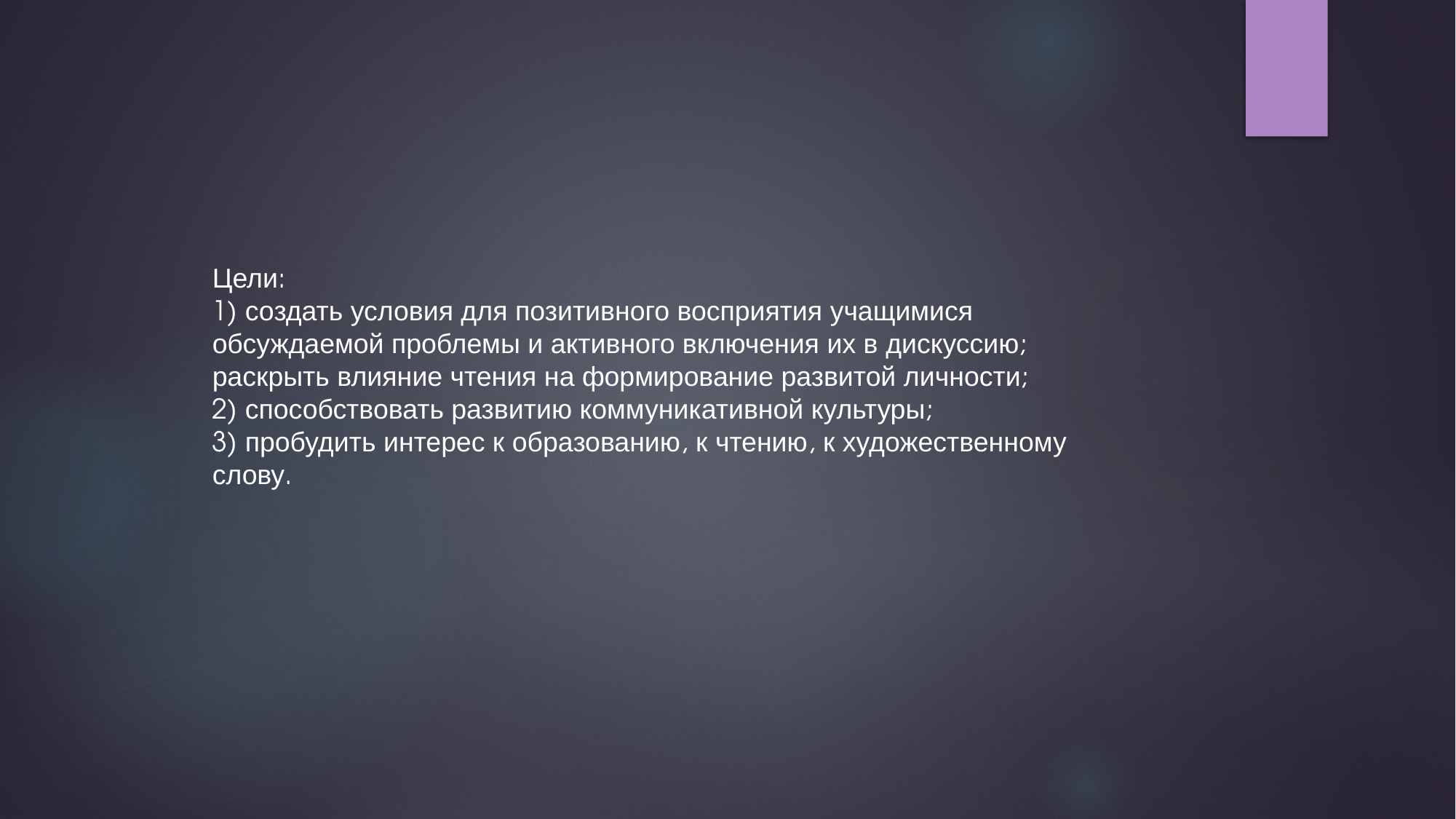

Цели:
1) создать условия для позитивного восприятия учащимися обсуждаемой проблемы и активного включения их в дискуссию;
раскрыть влияние чтения на формирование развитой личности;
2) способствовать развитию коммуникативной культуры;
3) пробудить интерес к образованию, к чтению, к художественному слову.